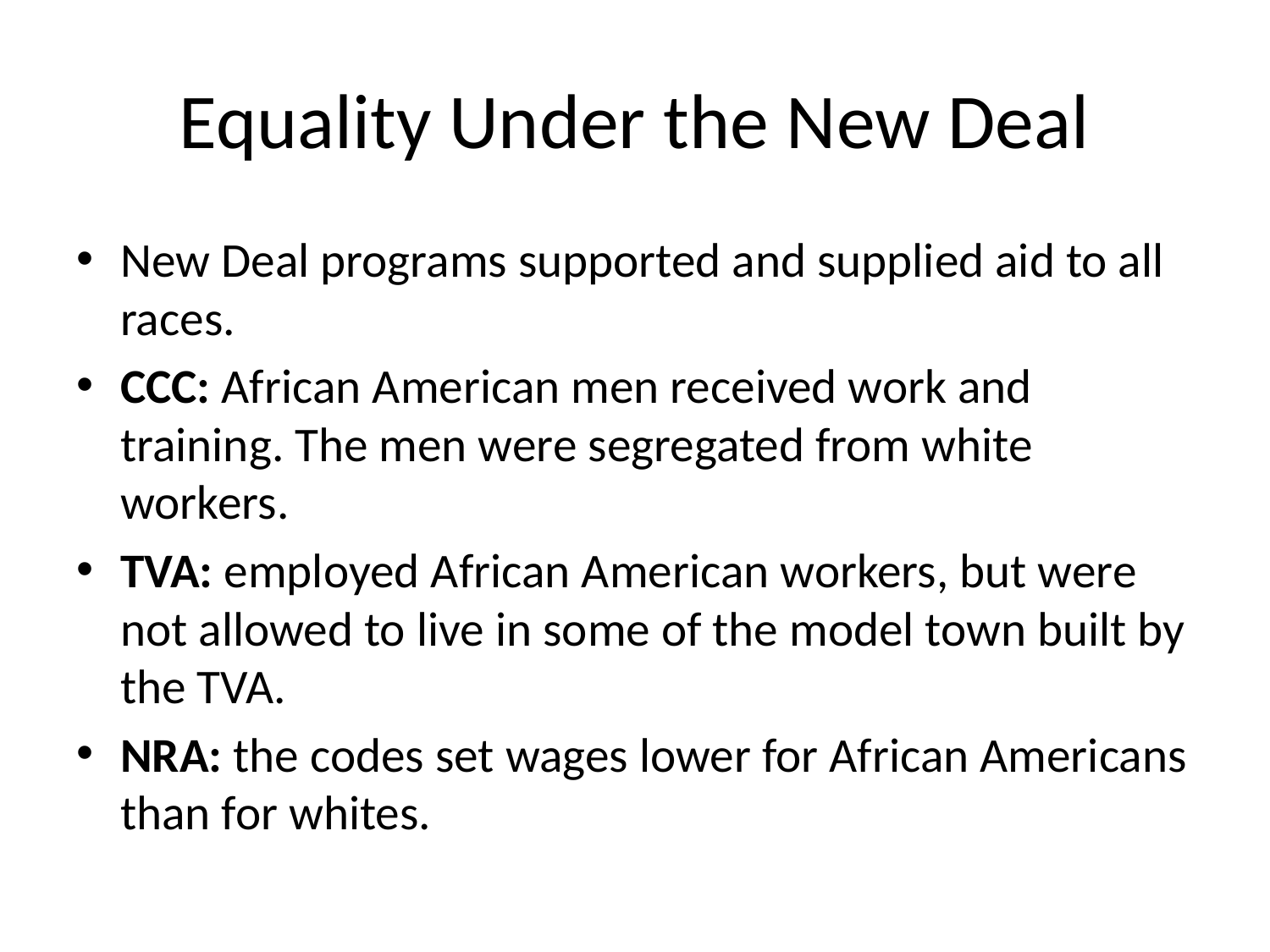

# Equality Under the New Deal
New Deal programs supported and supplied aid to all races.
CCC: African American men received work and training. The men were segregated from white workers.
TVA: employed African American workers, but were not allowed to live in some of the model town built by the TVA.
NRA: the codes set wages lower for African Americans than for whites.